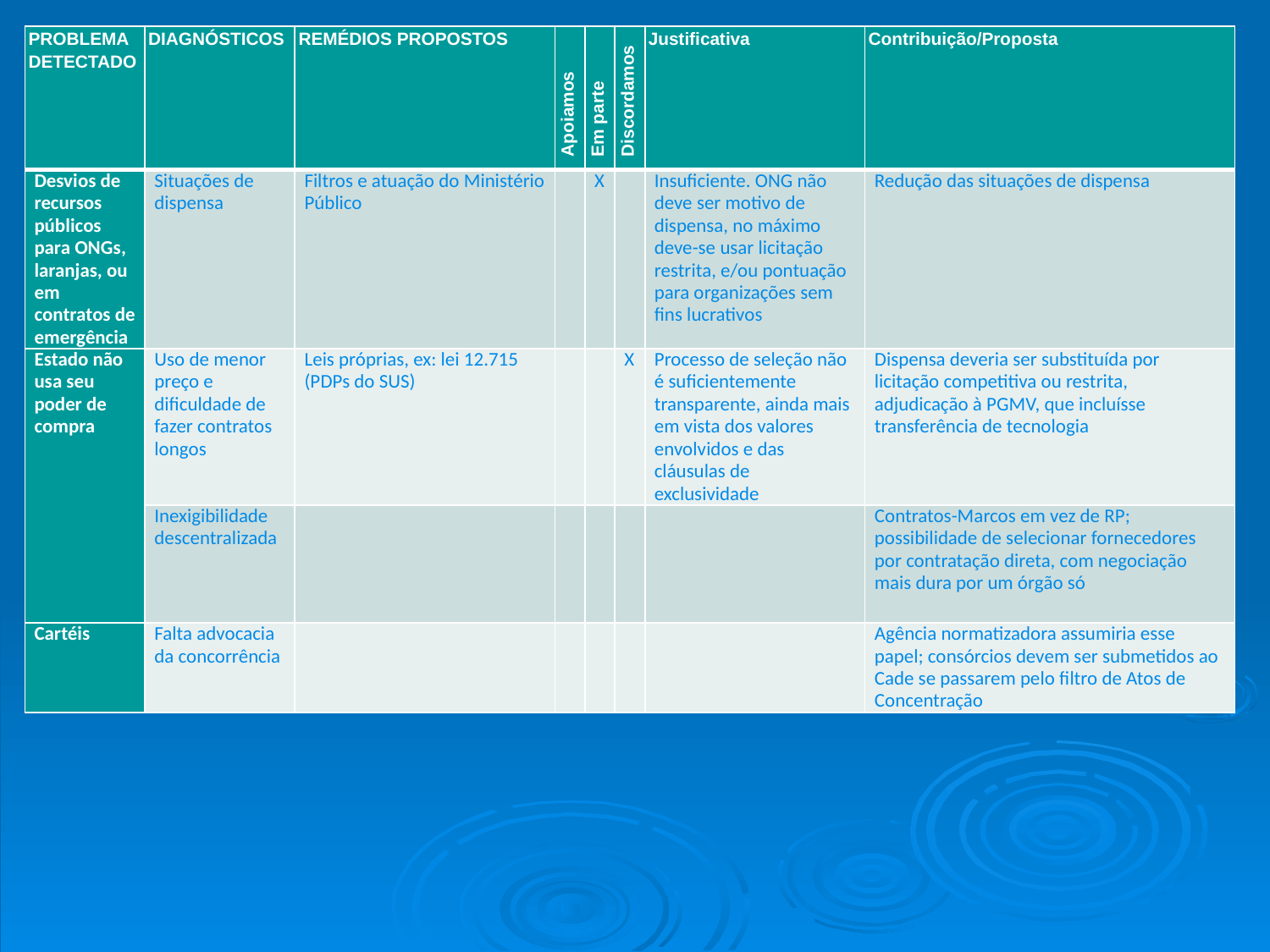

| PROBLEMA DETECTADO | DIAGNÓSTICOS | REMÉDIOS PROPOSTOS | Apoiamos | Em parte | Discordamos | Justificativa | Contribuição/Proposta |
| --- | --- | --- | --- | --- | --- | --- | --- |
| Desvios de recursos públicos para ONGs, laranjas, ou em contratos de emergência | Situações de dispensa | Filtros e atuação do Ministério Público |  | X |  | Insuficiente. ONG não deve ser motivo de dispensa, no máximo deve-se usar licitação restrita, e/ou pontuação para organizações sem fins lucrativos | Redução das situações de dispensa |
| Estado não usa seu poder de compra | Uso de menor preço e dificuldade de fazer contratos longos | Leis próprias, ex: lei 12.715 (PDPs do SUS) |  |  | X | Processo de seleção não é suficientemente transparente, ainda mais em vista dos valores envolvidos e das cláusulas de exclusividade | Dispensa deveria ser substituída por licitação competitiva ou restrita, adjudicação à PGMV, que incluísse transferência de tecnologia |
|  | Inexigibilidade descentralizada |  |  |  |  |  | Contratos-Marcos em vez de RP; possibilidade de selecionar fornecedores por contratação direta, com negociação mais dura por um órgão só |
| Cartéis | Falta advocacia da concorrência |  |  |  |  |  | Agência normatizadora assumiria esse papel; consórcios devem ser submetidos ao Cade se passarem pelo filtro de Atos de Concentração |